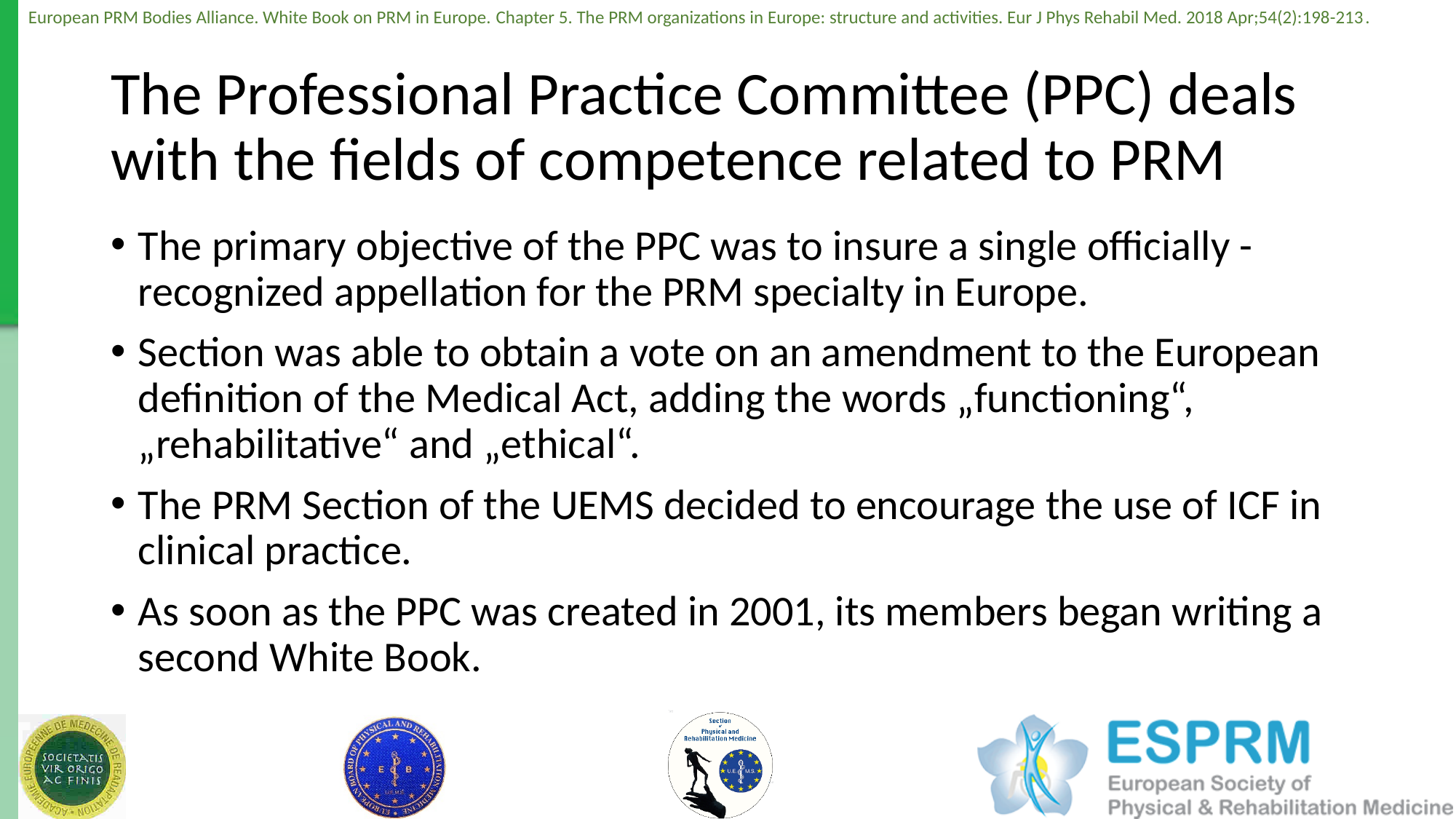

# The Professional Practice Committee (PPC) deals with the fields of competence related to PRM
The primary objective of the PPC was to insure a single officially -recognized appellation for the PRM specialty in Europe.
Section was able to obtain a vote on an amendment to the European definition of the Medical Act, adding the words „functioning“, „rehabilitative“ and „ethical“.
The PRM Section of the UEMS decided to encourage the use of ICF in clinical practice.
As soon as the PPC was created in 2001, its members began writing a second White Book.